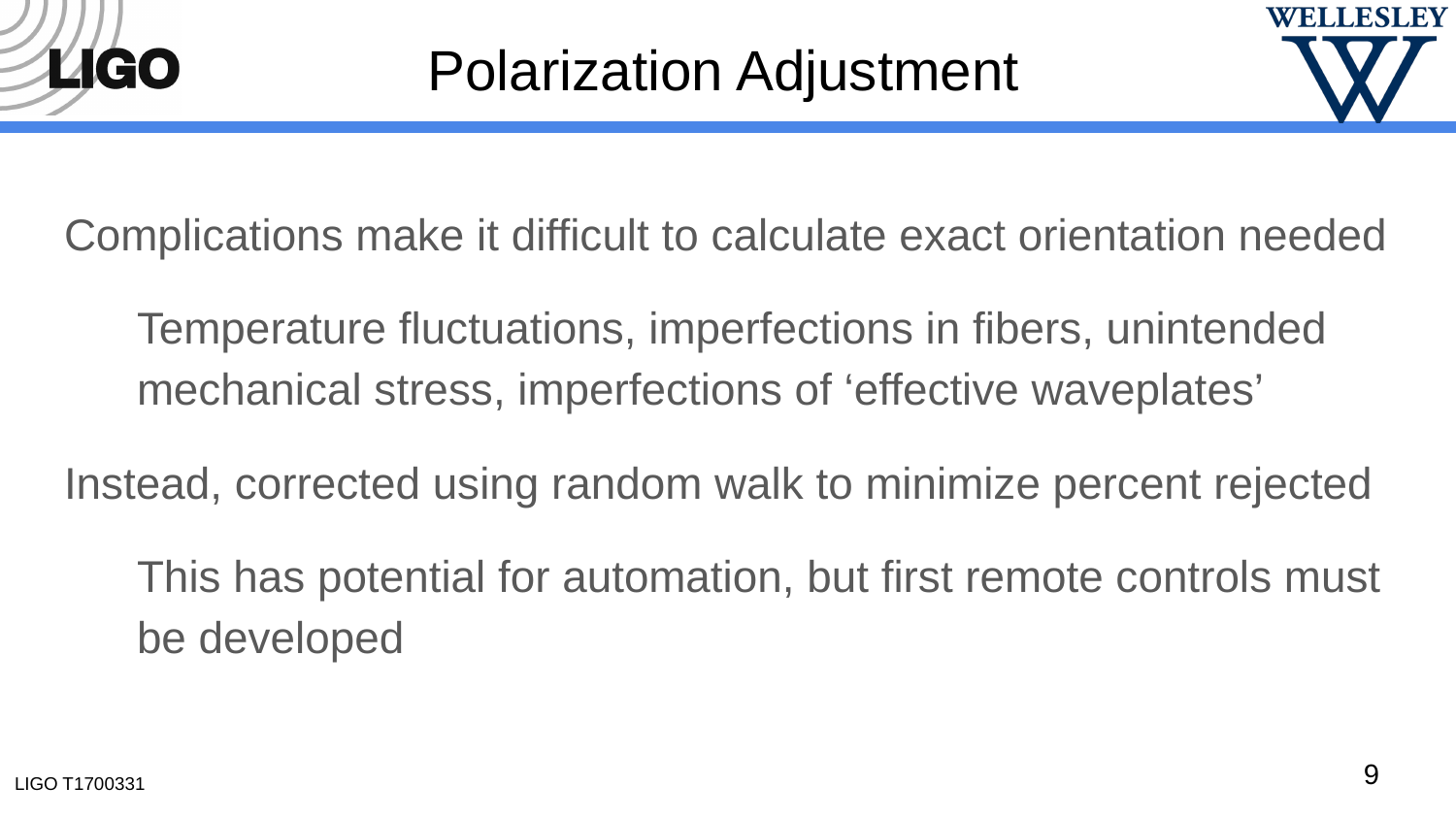

# Polarization Adjustment
Complications make it difficult to calculate exact orientation needed
Temperature fluctuations, imperfections in fibers, unintended mechanical stress, imperfections of ‘effective waveplates’
Instead, corrected using random walk to minimize percent rejected
This has potential for automation, but first remote controls must be developed
9